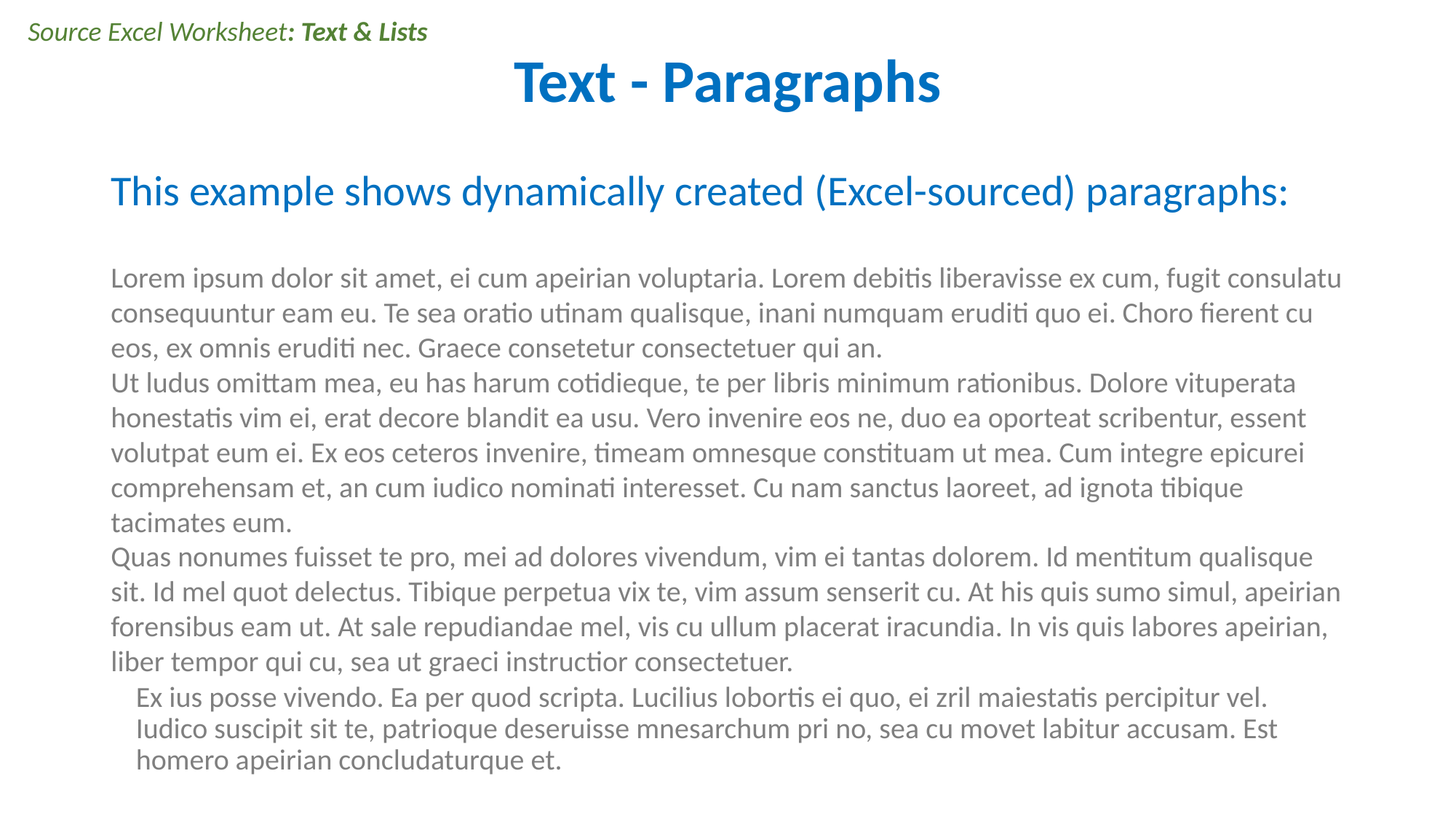

Source Excel Worksheet: Text & Lists
# Text - Paragraphs
This example shows dynamically created (Excel-sourced) paragraphs:

Lorem ipsum dolor sit amet, ei cum apeirian voluptaria. Lorem debitis liberavisse ex cum, fugit consulatu consequuntur eam eu. Te sea oratio utinam qualisque, inani numquam eruditi quo ei. Choro fierent cu eos, ex omnis eruditi nec. Graece consetetur consectetuer qui an.
Ut ludus omittam mea, eu has harum cotidieque, te per libris minimum rationibus. Dolore vituperata honestatis vim ei, erat decore blandit ea usu. Vero invenire eos ne, duo ea oporteat scribentur, essent volutpat eum ei. Ex eos ceteros invenire, timeam omnesque constituam ut mea. Cum integre epicurei comprehensam et, an cum iudico nominati interesset. Cu nam sanctus laoreet, ad ignota tibique tacimates eum.
Quas nonumes fuisset te pro, mei ad dolores vivendum, vim ei tantas dolorem. Id mentitum qualisque sit. Id mel quot delectus. Tibique perpetua vix te, vim assum senserit cu. At his quis sumo simul, apeirian forensibus eam ut. At sale repudiandae mel, vis cu ullum placerat iracundia. In vis quis labores apeirian, liber tempor qui cu, sea ut graeci instructior consectetuer.
Ex ius posse vivendo. Ea per quod scripta. Lucilius lobortis ei quo, ei zril maiestatis percipitur vel. Iudico suscipit sit te, patrioque deseruisse mnesarchum pri no, sea cu movet labitur accusam. Est homero apeirian concludaturque et.